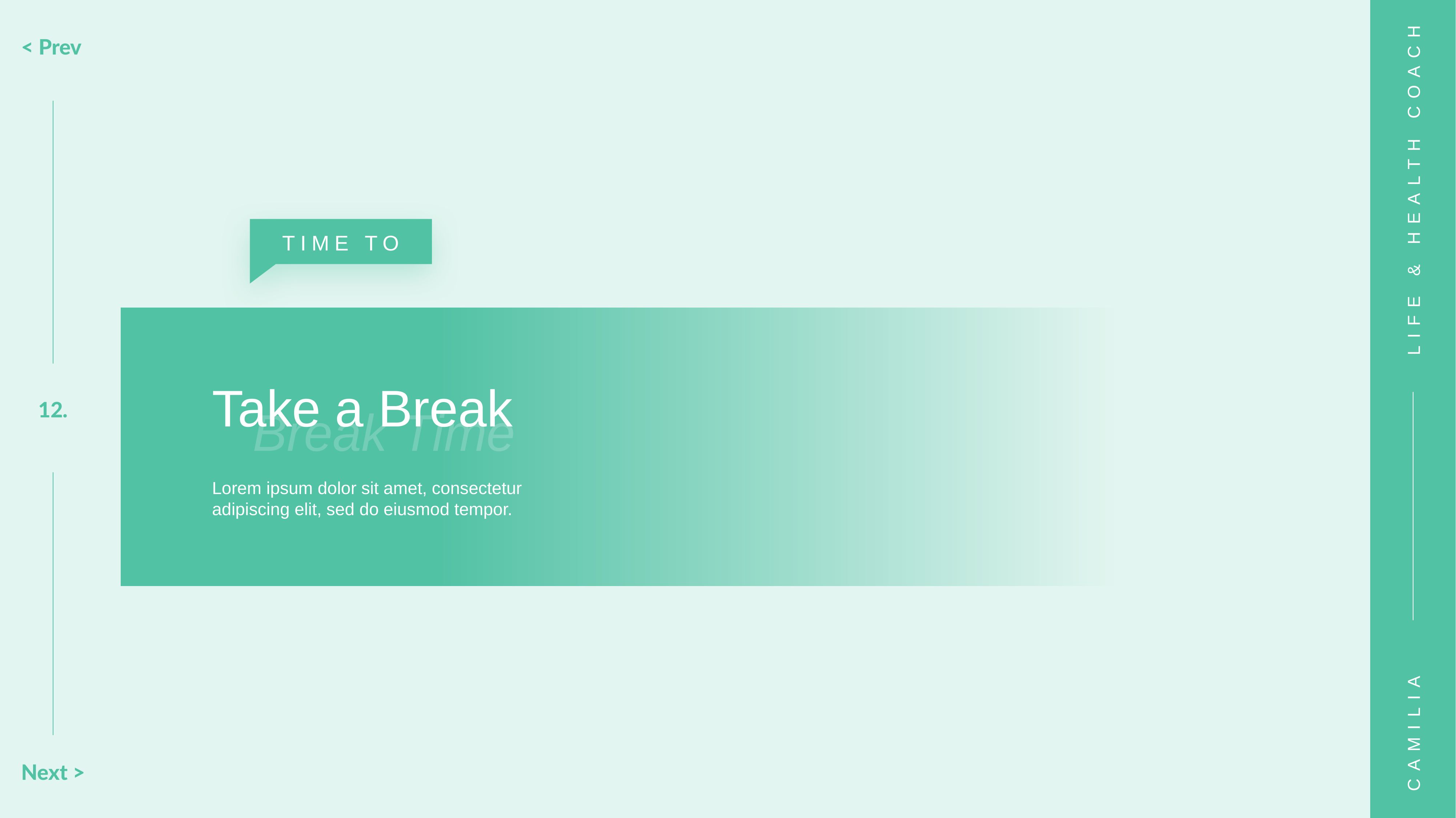

< Prev

LIFE & HEALTH COACH
TIME TO

Take a Break

12.
Break Time

Lorem ipsum dolor sit amet, consectetur adipiscing elit, sed do eiusmod tempor.
CAMILIA
Next >